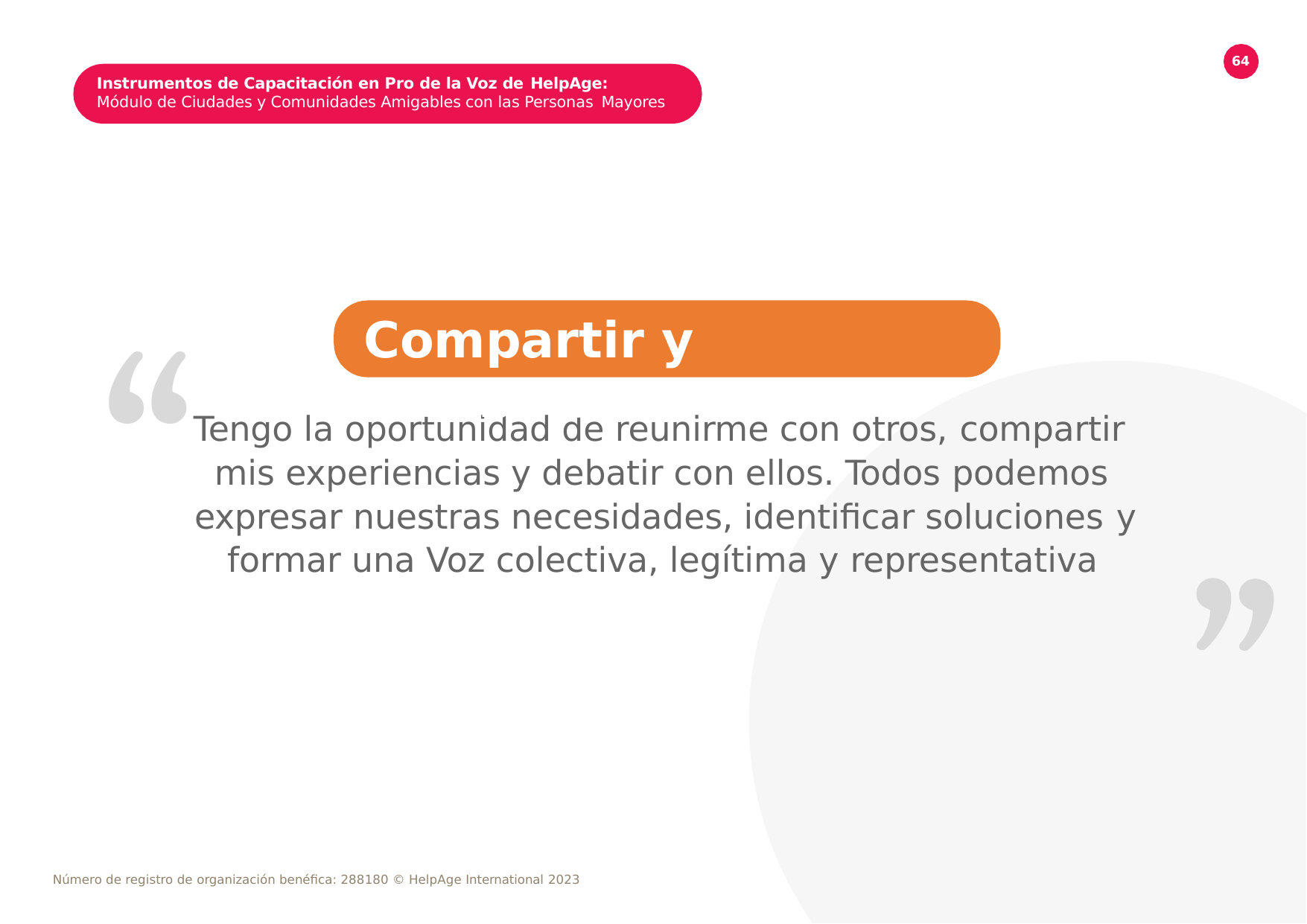

64

Instrumentos de Capacitación en Pro de la Voz de HelpAge:
Módulo de Ciudades y Comunidades Amigables con las Personas Mayores

Compartir y combinar
“

Tengo la oportunidad de reunirme con otros, compartir
“
mis experiencias y debatir con ellos. Todos podemos
expresar nuestras necesidades, identificar soluciones y
formar una Voz colectiva, legítima y representativa
Número de registro de organización benéfica: 288180 © HelpAge International 2023